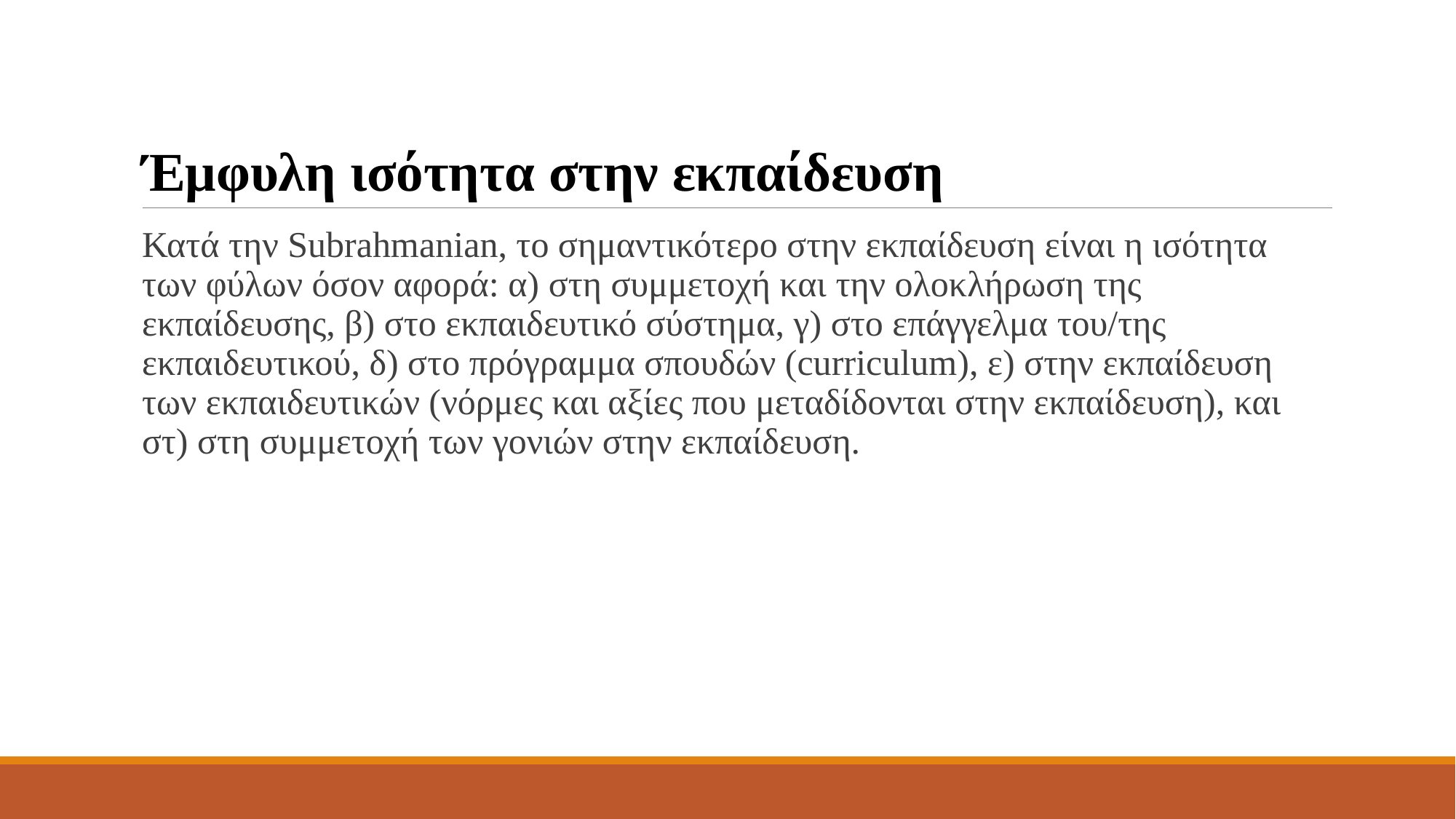

# Έμφυλη ισότητα στην εκπαίδευση
Κατά την Subrahmanian, το σημαντικότερο στην εκπαίδευση είναι η ισότητα των φύλων όσον αφορά: α) στη συμμετοχή και την ολοκλήρωση της εκπαίδευσης, β) στο εκπαιδευτικό σύστημα, γ) στο επάγγελμα του/της εκπαιδευτικού, δ) στο πρόγραμμα σπουδών (curriculum), ε) στην εκπαίδευση των εκπαιδευτικών (νόρμες και αξίες που μεταδίδονται στην εκπαίδευση), και στ) στη συμμετοχή των γονιών στην εκπαίδευση.